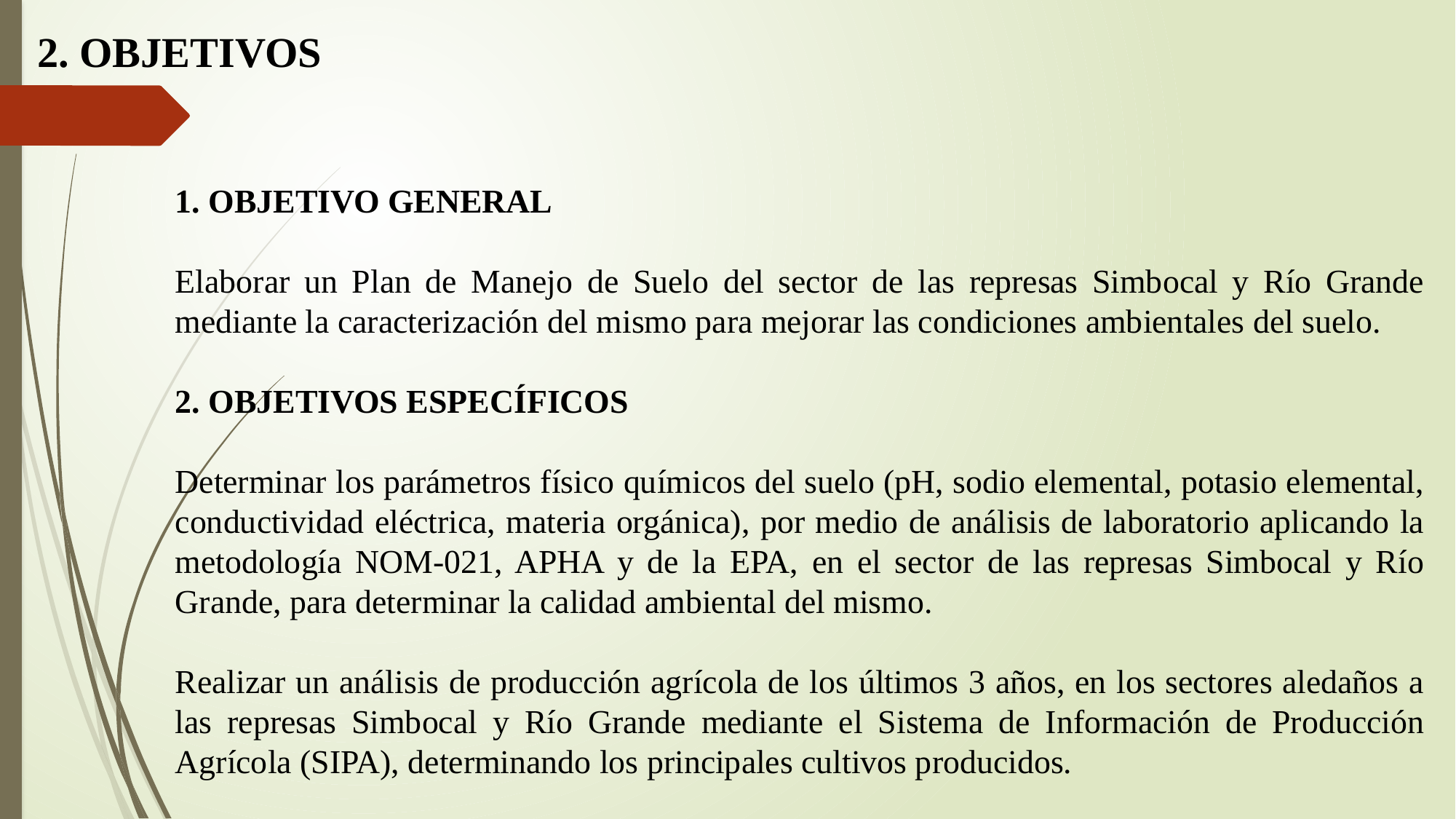

2. OBJETIVOS
1. OBJETIVO GENERAL

Elaborar un Plan de Manejo de Suelo del sector de las represas Simbocal y Río Grande mediante la caracterización del mismo para mejorar las condiciones ambientales del suelo.

2. OBJETIVOS ESPECÍFICOS

Determinar los parámetros físico químicos del suelo (pH, sodio elemental, potasio elemental, conductividad eléctrica, materia orgánica), por medio de análisis de laboratorio aplicando la metodología NOM-021, APHA y de la EPA, en el sector de las represas Simbocal y Río Grande, para determinar la calidad ambiental del mismo.

Realizar un análisis de producción agrícola de los últimos 3 años, en los sectores aledaños a las represas Simbocal y Río Grande mediante el Sistema de Información de Producción Agrícola (SIPA), determinando los principales cultivos producidos.